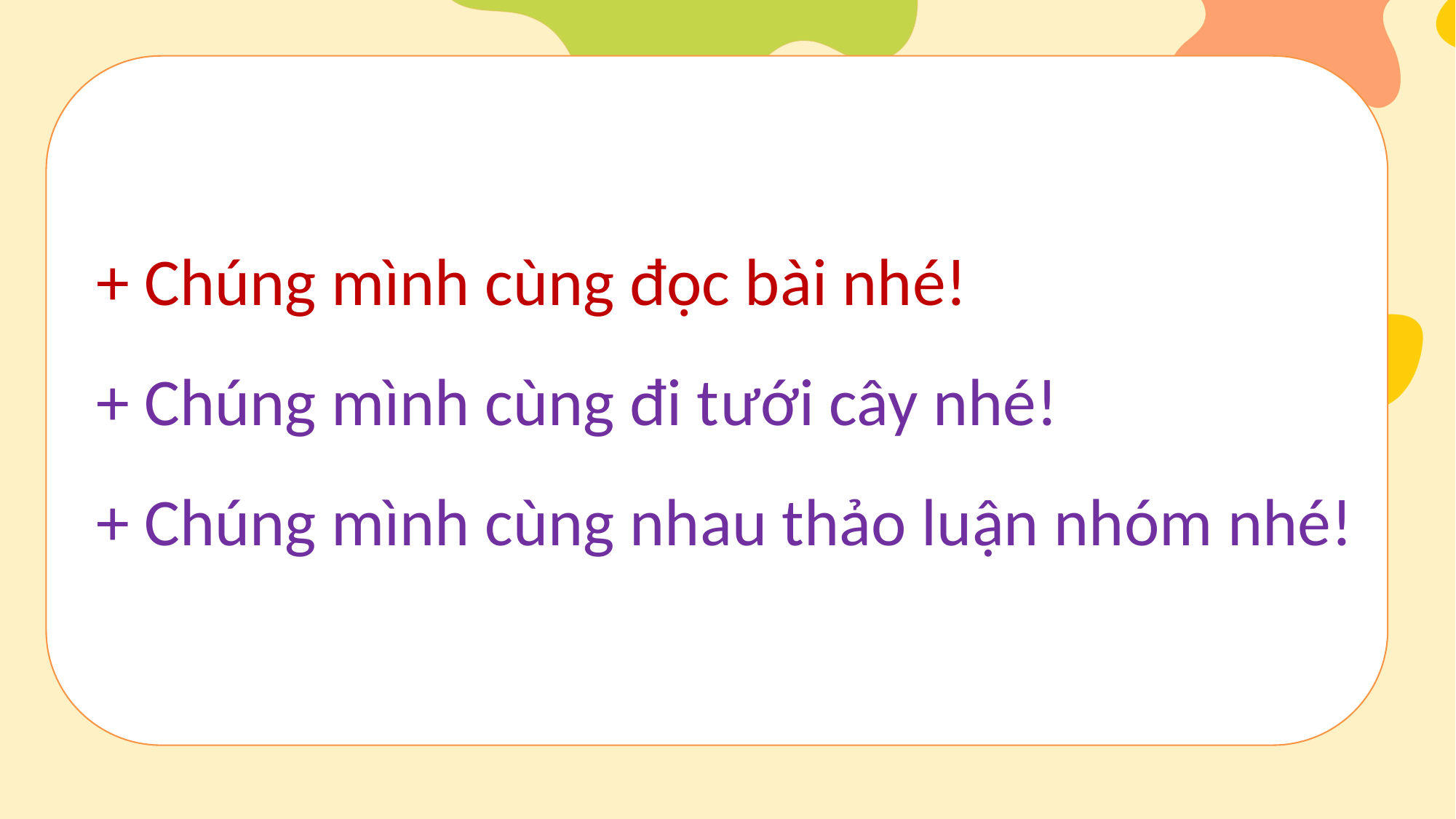

+ Chúng mình cùng đọc bài nhé!
+ Chúng mình cùng đi tưới cây nhé!
+ Chúng mình cùng nhau thảo luận nhóm nhé!